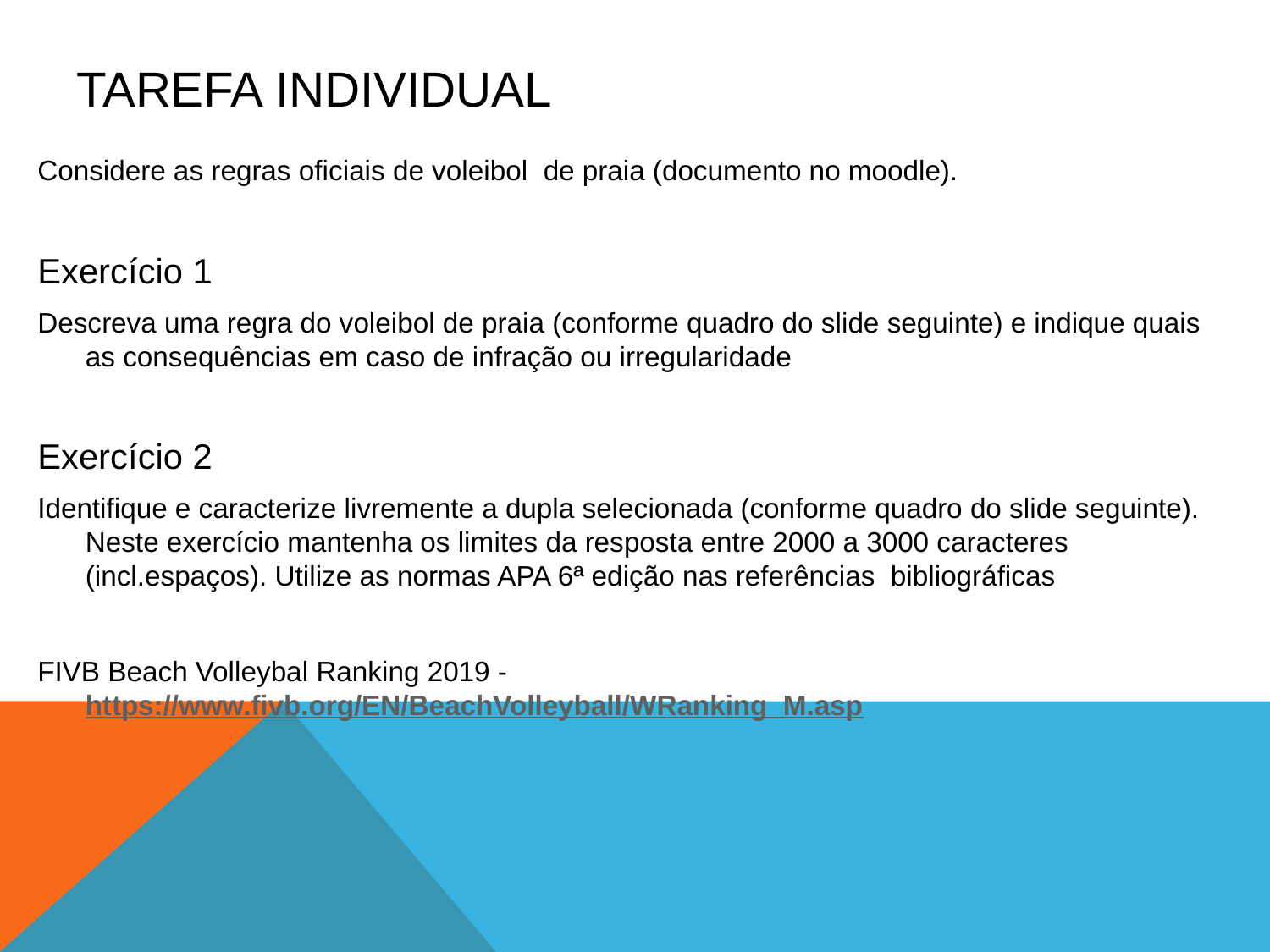

# Tarefa Individual
Considere as regras oficiais de voleibol  de praia (documento no moodle).

Exercício 1
Descreva uma regra do voleibol de praia (conforme quadro do slide seguinte) e indique quais as consequências em caso de infração ou irregularidade

Exercício 2
Identifique e caracterize livremente a dupla selecionada (conforme quadro do slide seguinte). Neste exercício mantenha os limites da resposta entre 2000 a 3000 caracteres (incl.espaços). Utilize as normas APA 6ª edição nas referências  bibliográficas

FIVB Beach Volleybal Ranking 2019 - https://www.fivb.org/EN/BeachVolleyball/WRanking_M.asp